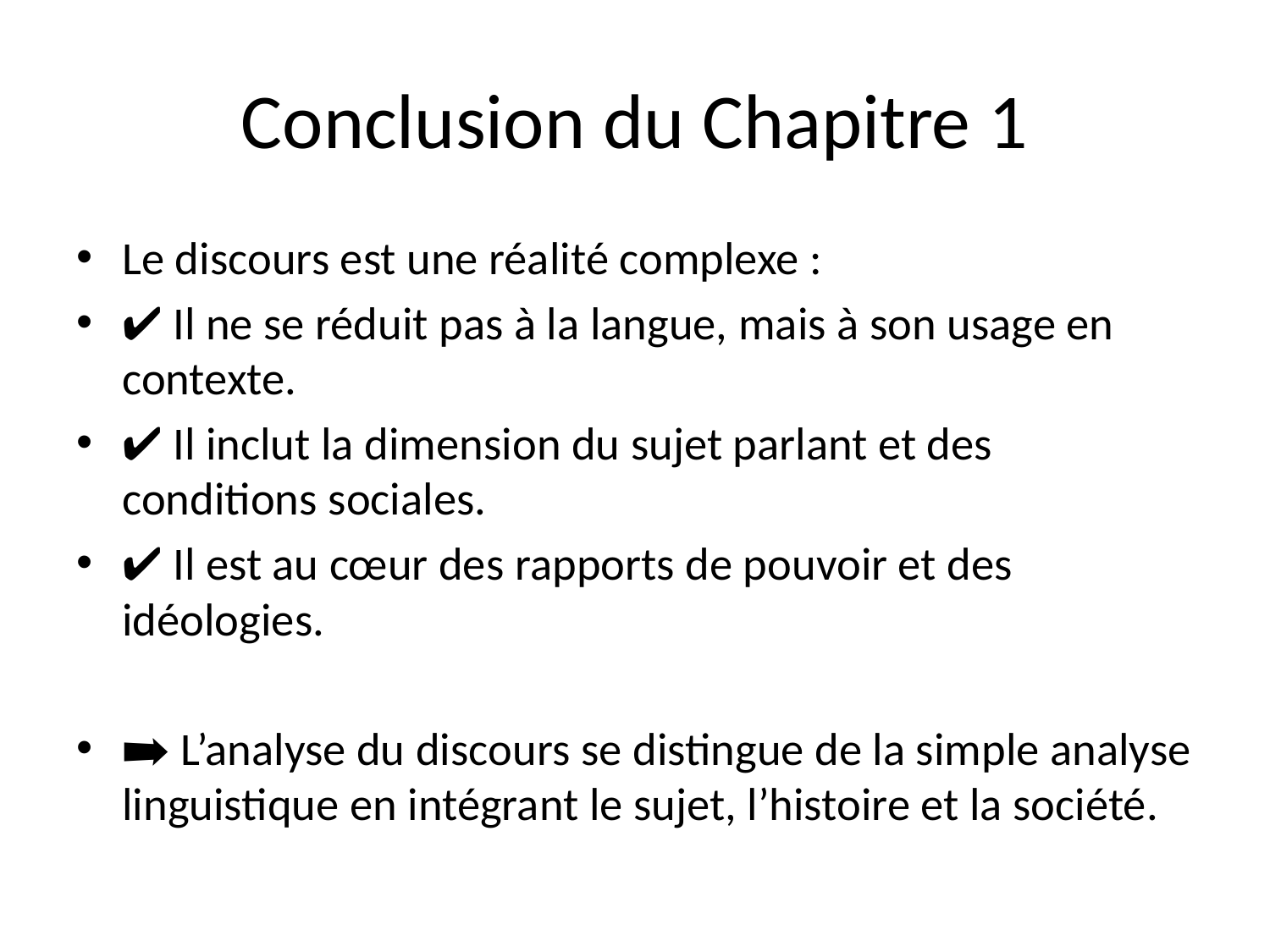

# Conclusion du Chapitre 1
Le discours est une réalité complexe :
✔ Il ne se réduit pas à la langue, mais à son usage en contexte.
✔ Il inclut la dimension du sujet parlant et des conditions sociales.
✔ Il est au cœur des rapports de pouvoir et des idéologies.

➡ L’analyse du discours se distingue de la simple analyse linguistique en intégrant le sujet, l’histoire et la société.